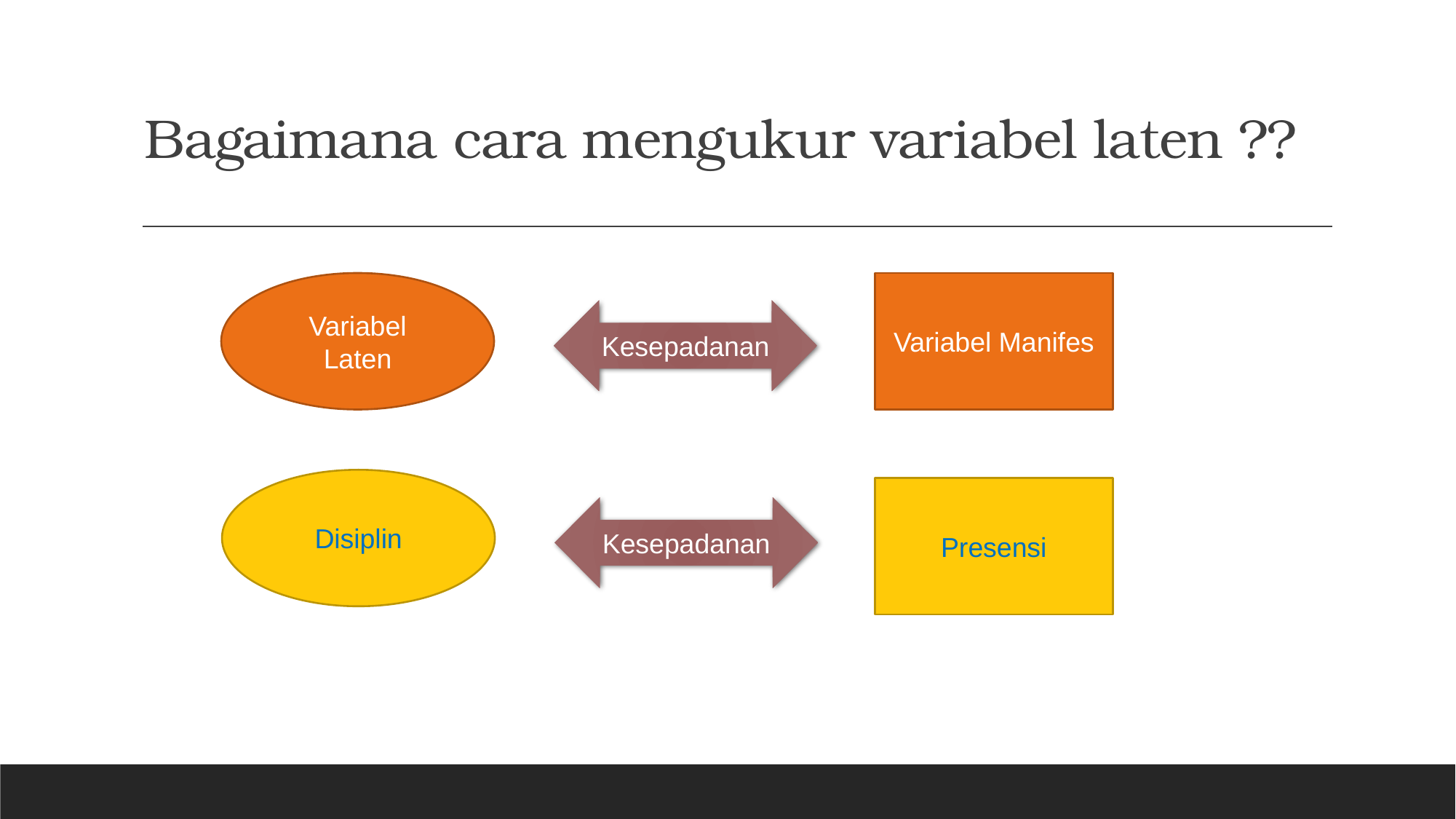

# Bagaimana cara mengukur variabel laten ??
Variabel Laten
Variabel Manifes
Kesepadanan
?
Disiplin
Presensi
Kesepadanan